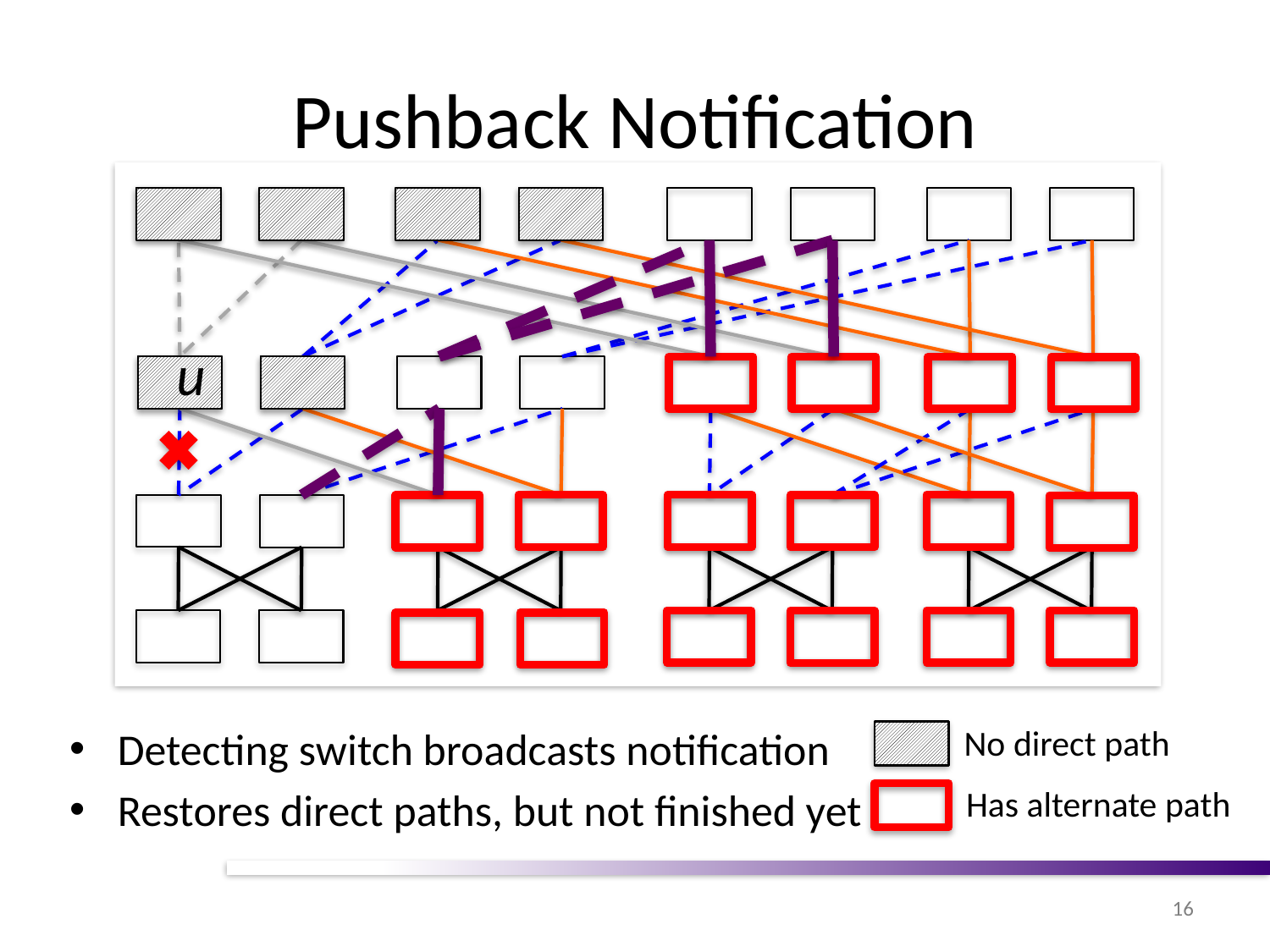

# Pushback Notification

u

u

Detecting switch broadcasts notification
Restores direct paths, but not finished yet
No direct path

Has alternate path

16